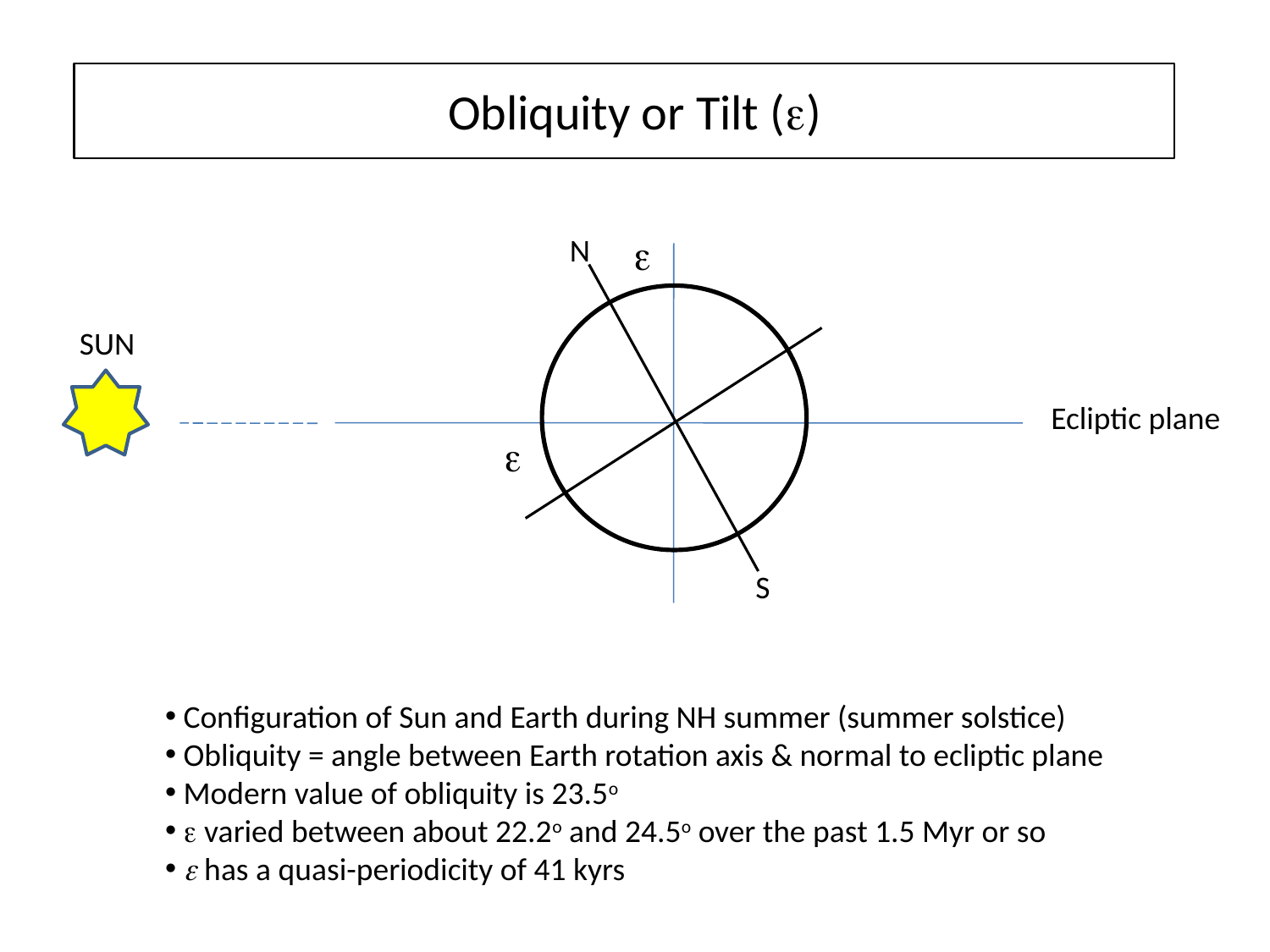

Obliquity or Tilt (ε)
ε
N

SUN

Ecliptic plane
ε
S
 Configuration of Sun and Earth during NH summer (summer solstice)
 Obliquity = angle between Earth rotation axis & normal to ecliptic plane
 Modern value of obliquity is 23.5o
 ε varied between about 22.2o and 24.5o over the past 1.5 Myr or so
 ε has a quasi-periodicity of 41 kyrs